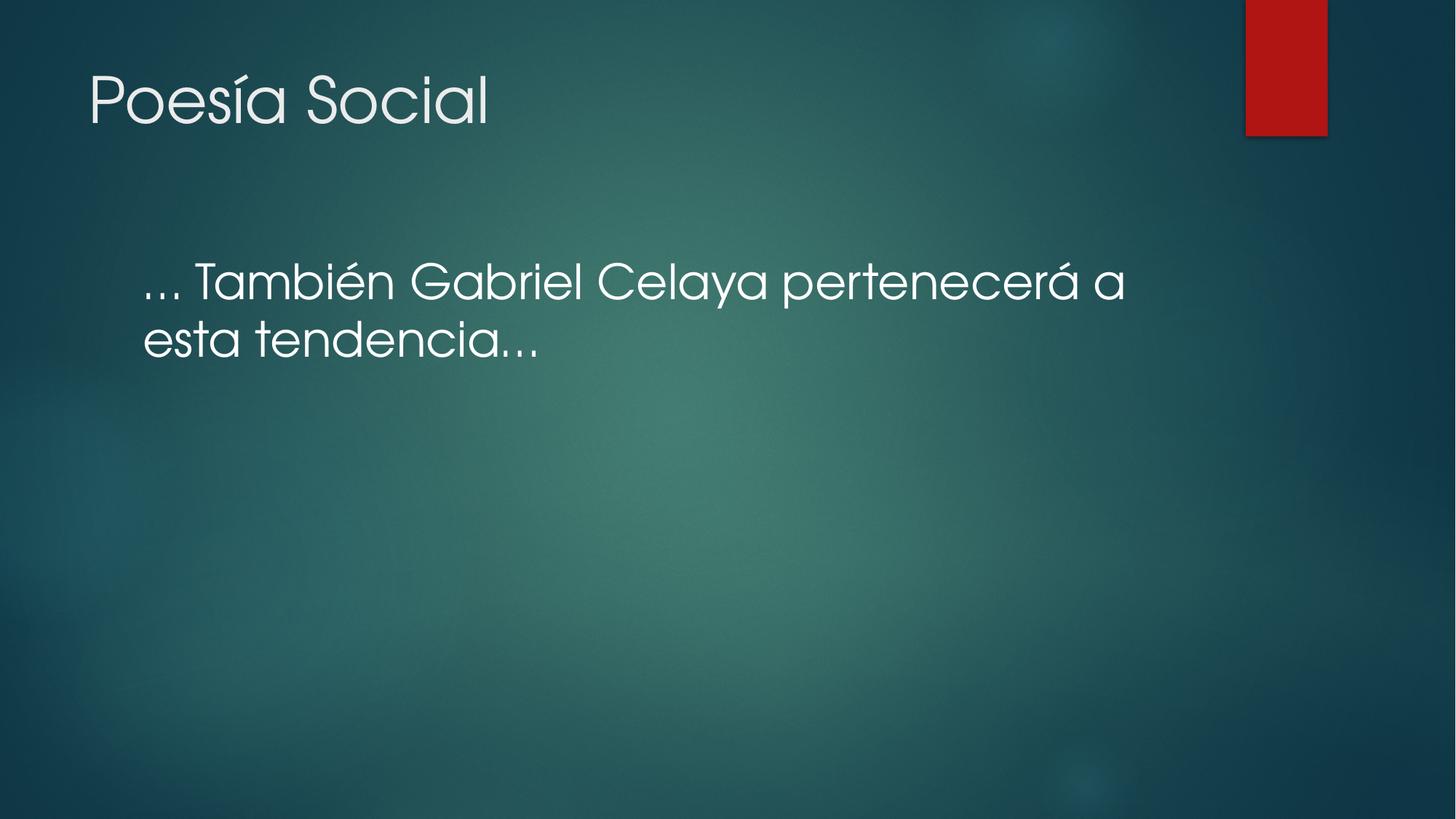

# Poesía Social
… También Gabriel Celaya pertenecerá a esta tendencia…